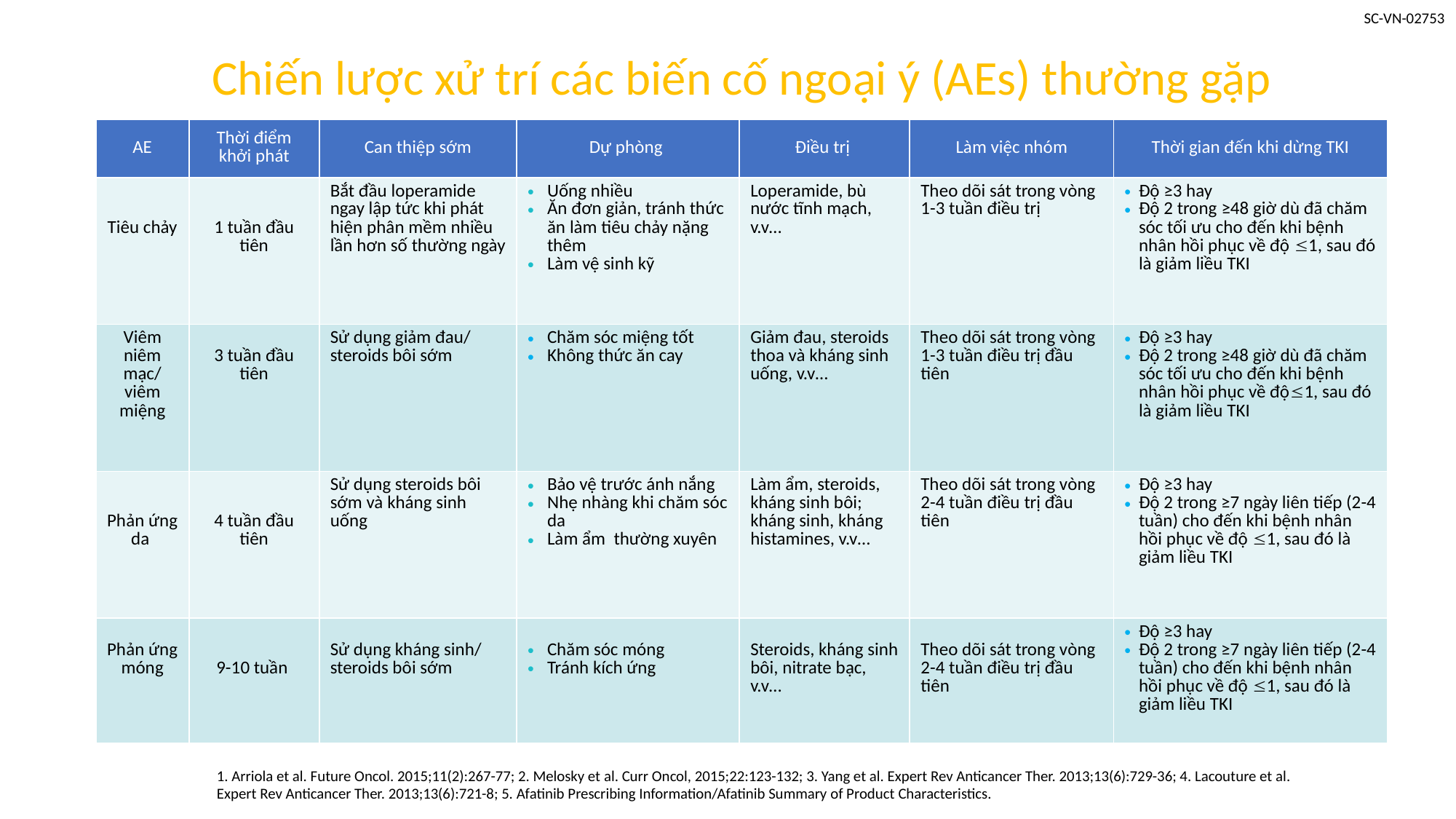

Chiến lược xử trí các biến cố ngoại ý (AEs) thường gặp
| AE | Thời điểm khởi phát | Can thiệp sớm | Dự phòng | Điều trị | Làm việc nhóm | Thời gian đến khi dừng TKI |
| --- | --- | --- | --- | --- | --- | --- |
| Tiêu chảy | 1 tuần đầu tiên | Bắt đầu loperamide ngay lập tức khi phát hiện phân mềm nhiều lần hơn số thường ngày | Uống nhiều Ăn đơn giản, tránh thức ăn làm tiêu chảy nặng thêm Làm vệ sinh kỹ | Loperamide, bù nước tĩnh mạch, v.v… | Theo dõi sát trong vòng 1-3 tuần điều trị | Độ ≥3 hay Độ 2 trong ≥48 giờ dù đã chăm sóc tối ưu cho đến khi bệnh nhân hồi phục về độ ≤1, sau đó là giảm liều TKI |
| Viêm niêm mạc/ viêm miệng | 3 tuần đầu tiên | Sử dụng giảm đau/ steroids bôi sớm | Chăm sóc miệng tốt Không thức ăn cay | Giảm đau, steroids thoa và kháng sinh uống, v.v… | Theo dõi sát trong vòng 1-3 tuần điều trị đầu tiên | Độ ≥3 hay Độ 2 trong ≥48 giờ dù đã chăm sóc tối ưu cho đến khi bệnh nhân hồi phục về độ≤1, sau đó là giảm liều TKI |
| Phản ứng da | 4 tuần đầu tiên | Sử dụng steroids bôi sớm và kháng sinh uống | Bảo vệ trước ánh nắng Nhẹ nhàng khi chăm sóc da Làm ẩm thường xuyên | Làm ẩm, steroids, kháng sinh bôi; kháng sinh, kháng histamines, v.v… | Theo dõi sát trong vòng 2-4 tuần điều trị đầu tiên | Độ ≥3 hay Độ 2 trong ≥7 ngày liên tiếp (2-4 tuần) cho đến khi bệnh nhân hồi phục về độ ≤1, sau đó là giảm liều TKI |
| Phản ứng móng | 9-10 tuần | Sử dụng kháng sinh/ steroids bôi sớm | Chăm sóc móng Tránh kích ứng | Steroids, kháng sinh bôi, nitrate bạc, v.v… | Theo dõi sát trong vòng 2-4 tuần điều trị đầu tiên | Độ ≥3 hay Độ 2 trong ≥7 ngày liên tiếp (2-4 tuần) cho đến khi bệnh nhân hồi phục về độ ≤1, sau đó là giảm liều TKI |
1. Arriola et al. Future Oncol. 2015;11(2):267-77; 2. Melosky et al. Curr Oncol, 2015;22:123-132; 3. Yang et al. Expert Rev Anticancer Ther. 2013;13(6):729-36; 4. Lacouture et al. Expert Rev Anticancer Ther. 2013;13(6):721-8; 5. Afatinib Prescribing Information/Afatinib Summary of Product Characteristics.